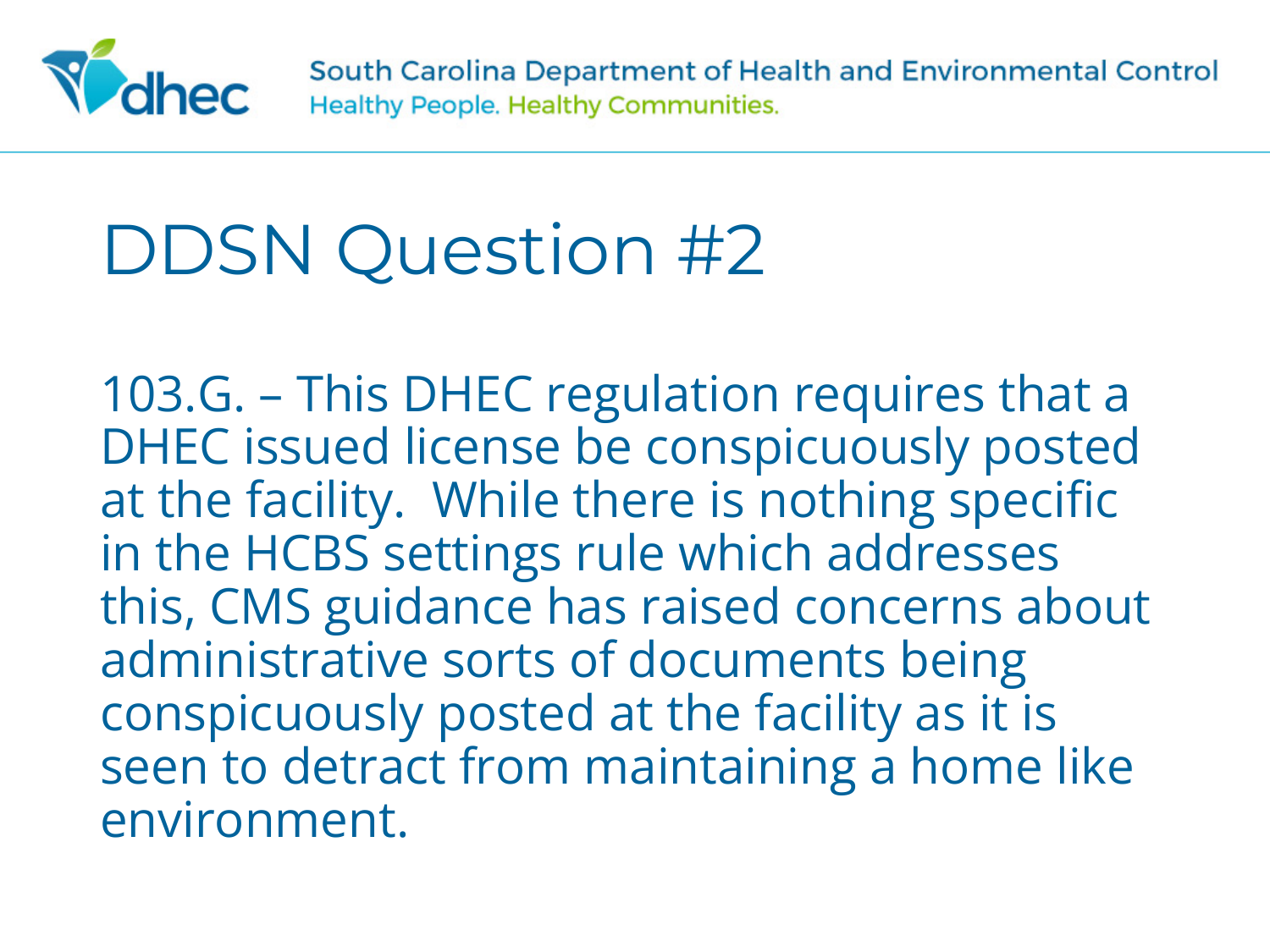

# DDSN Question #2
103.G. – This DHEC regulation requires that a DHEC issued license be conspicuously posted at the facility.  While there is nothing specific in the HCBS settings rule which addresses this, CMS guidance has raised concerns about administrative sorts of documents being conspicuously posted at the facility as it is seen to detract from maintaining a home like environment.